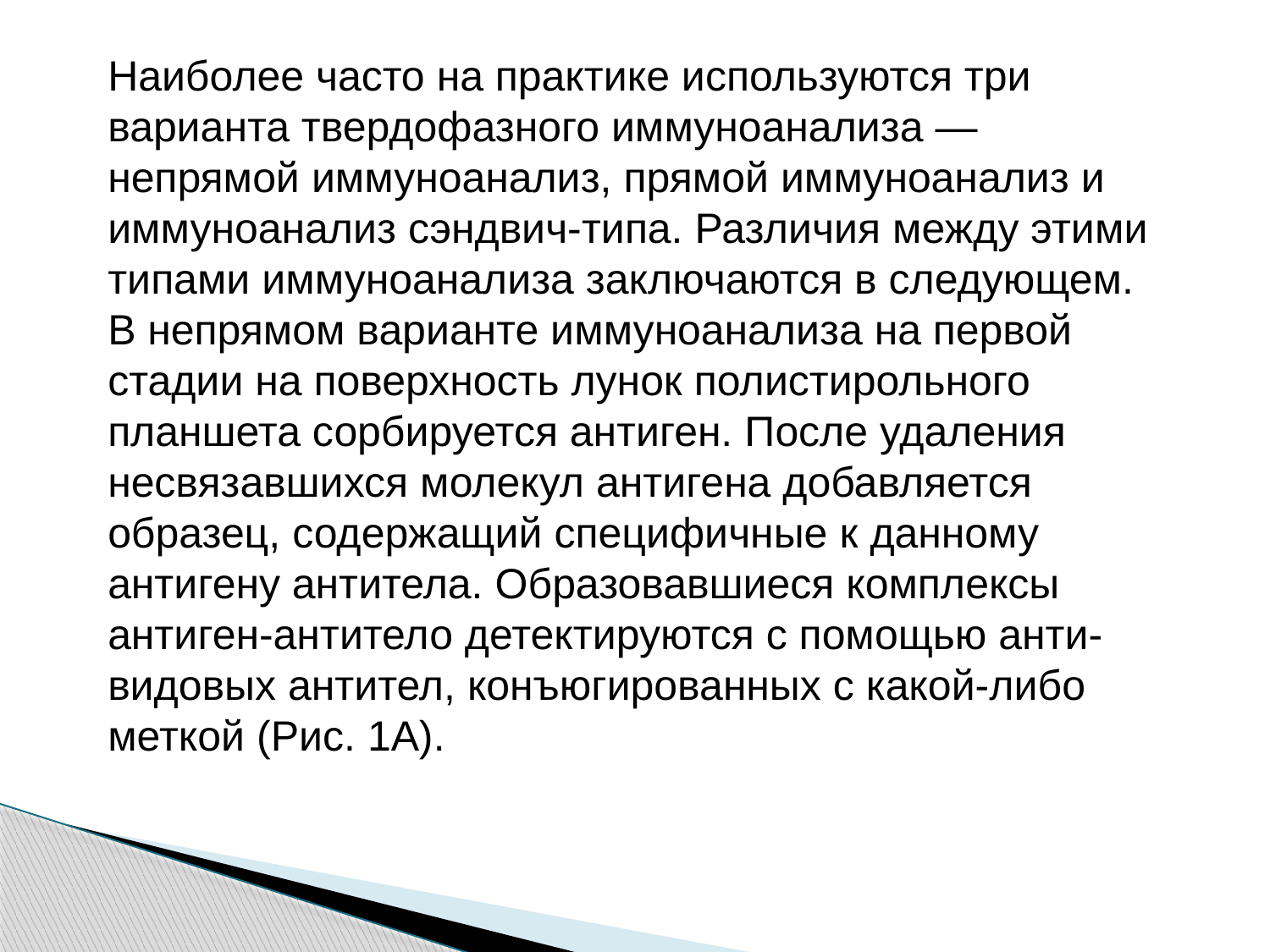

Наиболее часто на практике используются три варианта твердофазного иммуноанализа — непрямой иммуноанализ, прямой иммуноанализ и иммуноанализ сэндвич-типа. Различия между этими типами иммуноанализа заключаются в следующем. В непрямом варианте иммуноанализа на первой стадии на поверхность лунок полистирольного планшета сорбируется антиген. После удаления несвязавшихся молекул антигена добавляется образец, содержащий специфичные к данному антигену антитела. Образовавшиеся комплексы антиген-антитело детектируются с помощью анти-видовых антител, конъюгированных с какой-либо меткой (Рис. 1А).